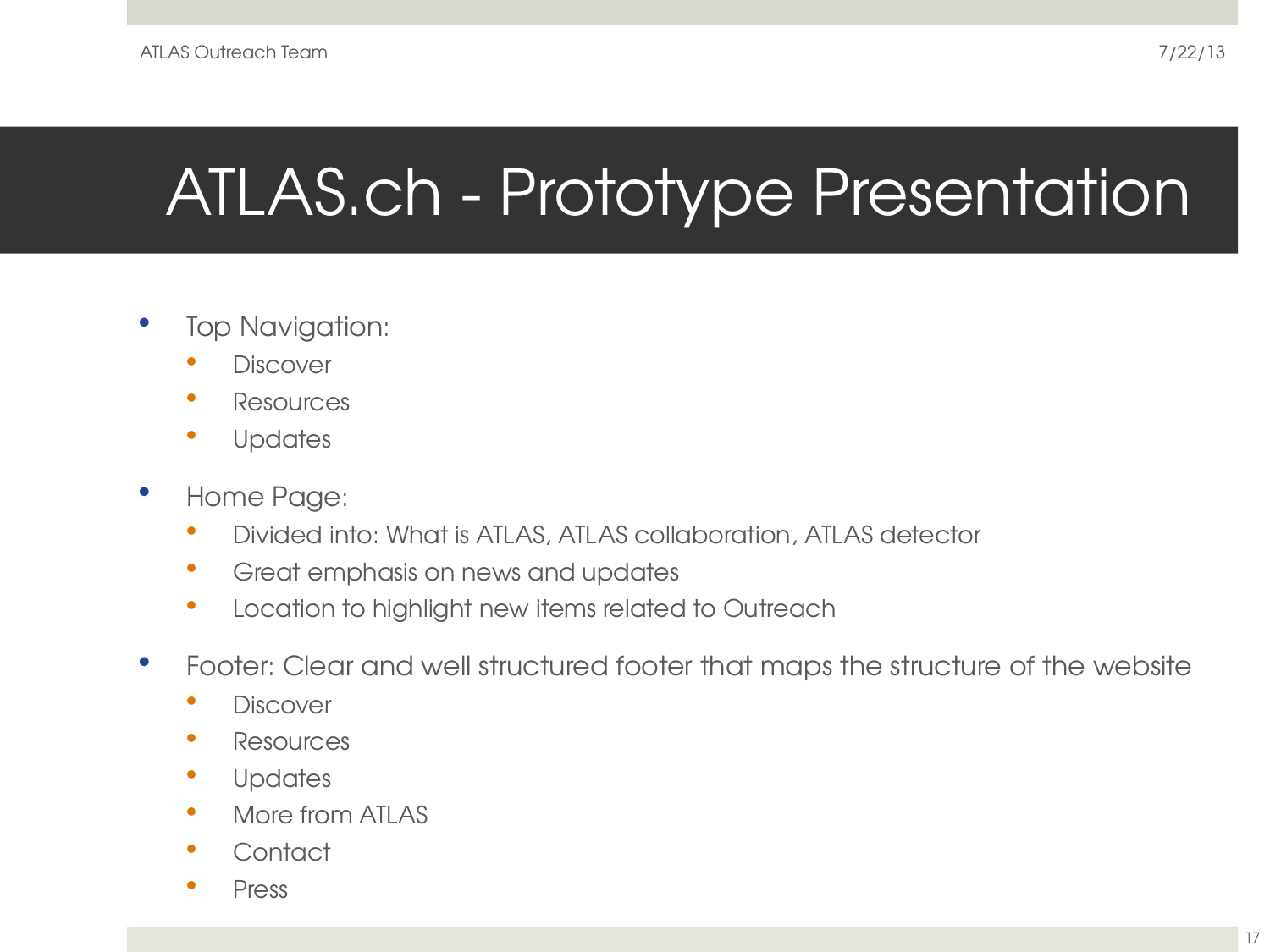

ATLAS Outreach Team
7/22/13
# ATLAS.ch - Prototype Presentation
Top Navigation:
Discover
Resources
Updates
Home Page:
Divided into: What is ATLAS, ATLAS collaboration, ATLAS detector
Great emphasis on news and updates
Location to highlight new items related to Outreach
Footer: Clear and well structured footer that maps the structure of the website
Discover
Resources
Updates
More from ATLAS
Contact
Press

17